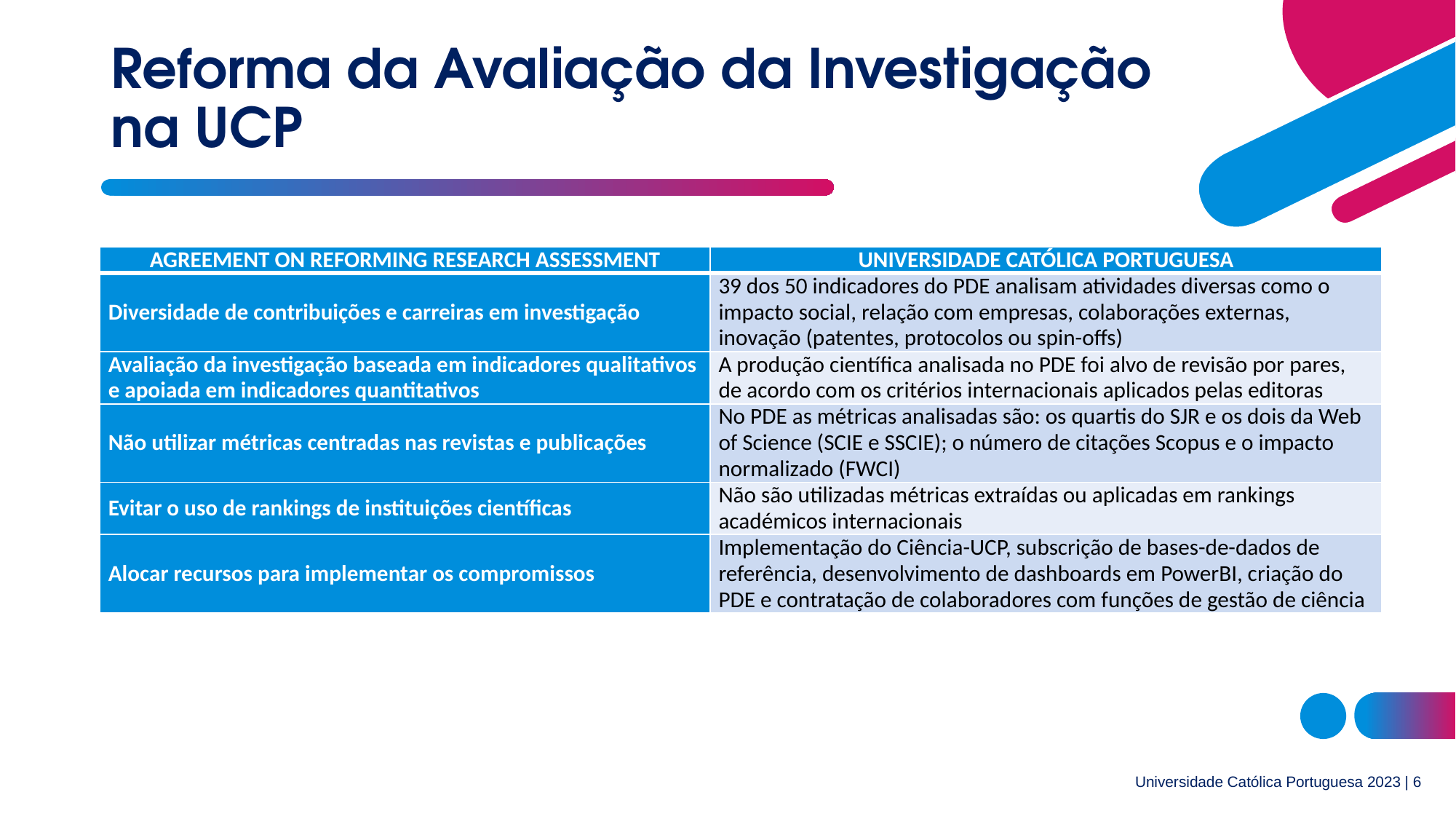

# Reforma da Avaliação da Investigação na UCP
| AGREEMENT ON REFORMING RESEARCH ASSESSMENT | UNIVERSIDADE CATÓLICA PORTUGUESA |
| --- | --- |
| Diversidade de contribuições e carreiras em investigação | 39 dos 50 indicadores do PDE analisam atividades diversas como o impacto social, relação com empresas, colaborações externas, inovação (patentes, protocolos ou spin-offs) |
| Avaliação da investigação baseada em indicadores qualitativos e apoiada em indicadores quantitativos | A produção científica analisada no PDE foi alvo de revisão por pares, de acordo com os critérios internacionais aplicados pelas editoras |
| Não utilizar métricas centradas nas revistas e publicações | No PDE as métricas analisadas são: os quartis do SJR e os dois da Web of Science (SCIE e SSCIE); o número de citações Scopus e o impacto normalizado (FWCI) |
| Evitar o uso de rankings de instituições científicas | Não são utilizadas métricas extraídas ou aplicadas em rankings académicos internacionais |
| Alocar recursos para implementar os compromissos | Implementação do Ciência-UCP, subscrição de bases-de-dados de referência, desenvolvimento de dashboards em PowerBI, criação do PDE e contratação de colaboradores com funções de gestão de ciência |

Universidade Católica Portuguesa 2023 | 6